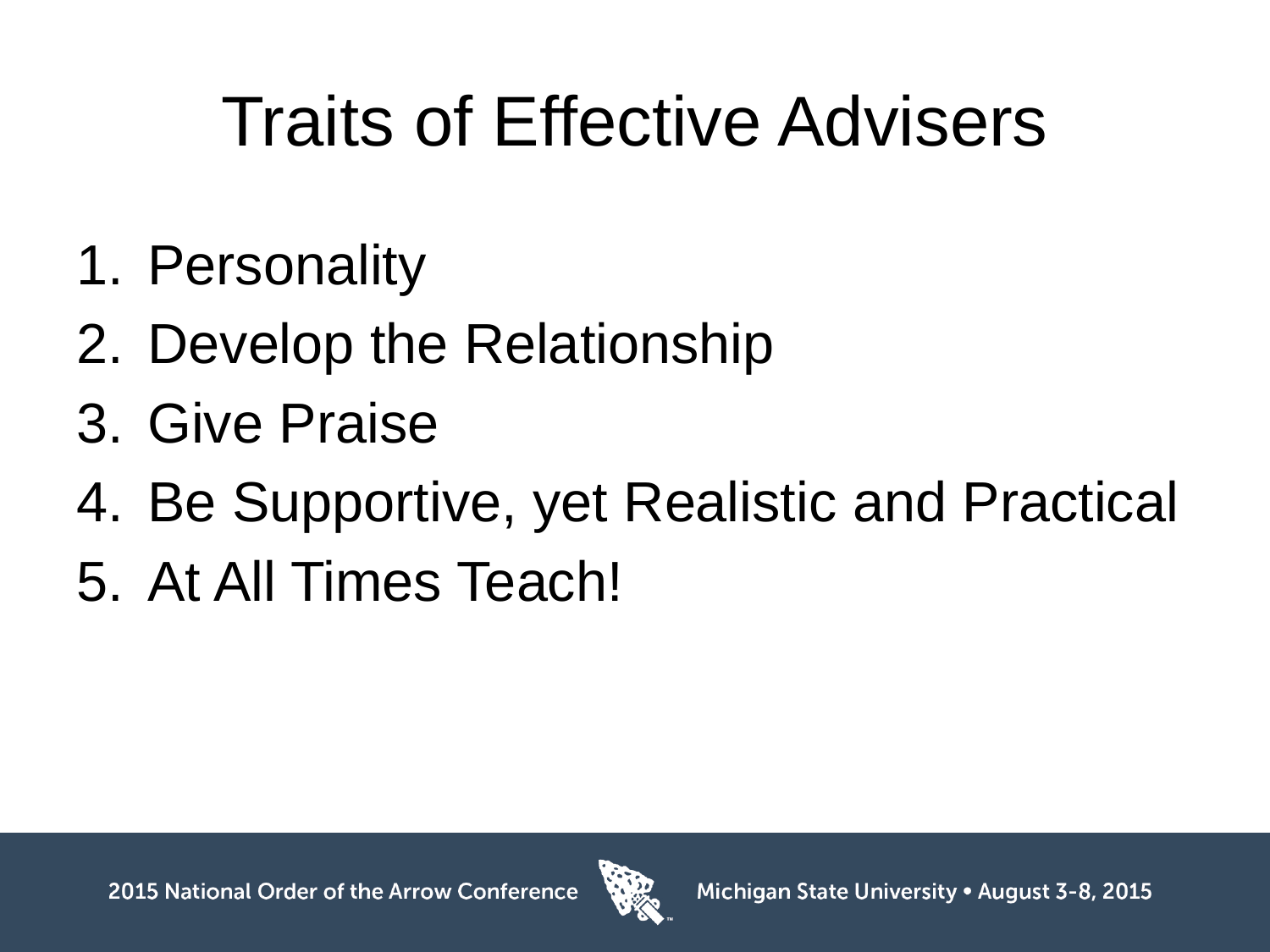

# Traits of Effective Advisers
Personality
Develop the Relationship
Give Praise
Be Supportive, yet Realistic and Practical
At All Times Teach!